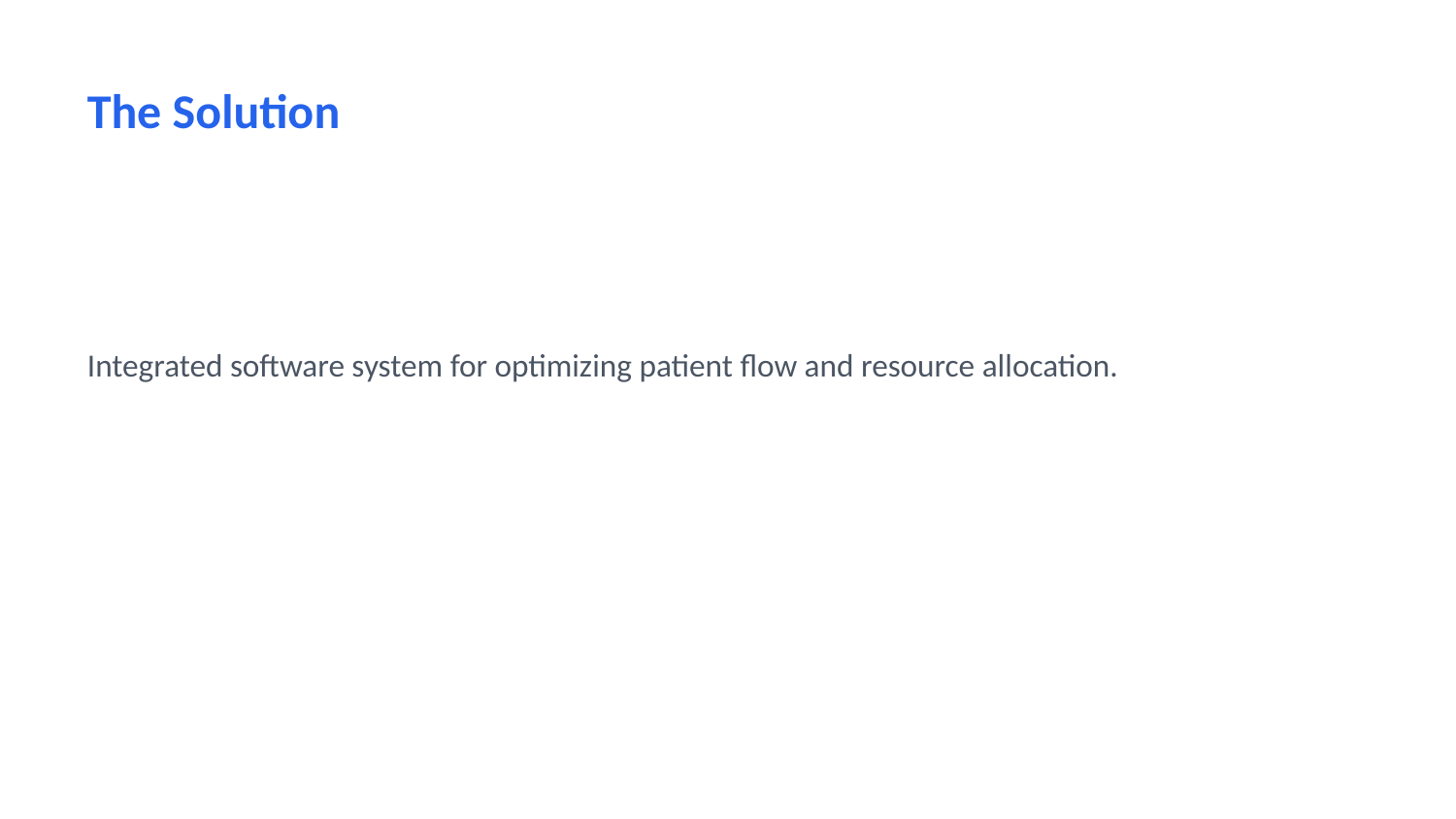

The Solution
Integrated software system for optimizing patient flow and resource allocation.